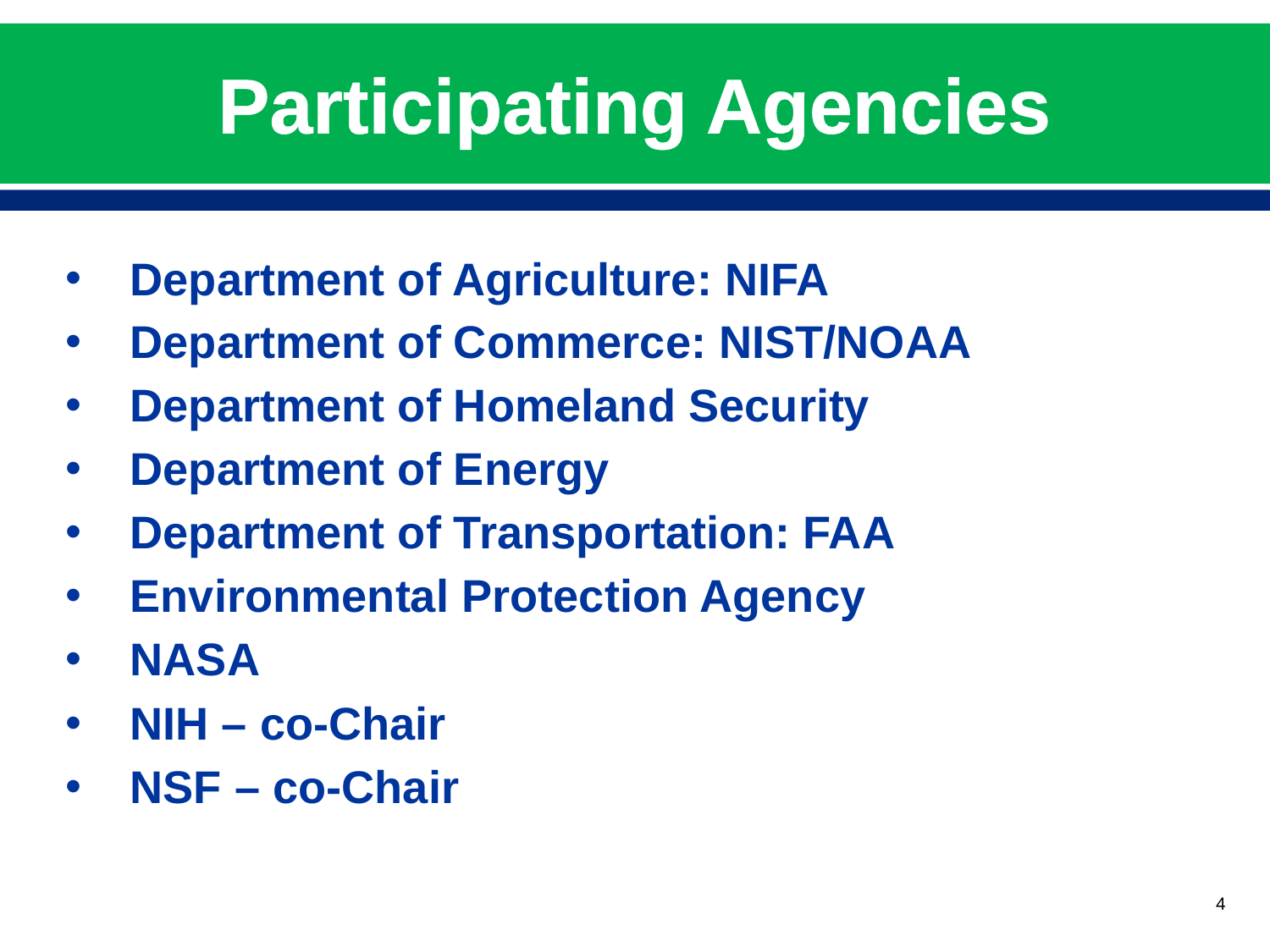

# Participating Agencies
Department of Agriculture: NIFA
Department of Commerce: NIST/NOAA
Department of Homeland Security
Department of Energy
Department of Transportation: FAA
Environmental Protection Agency
NASA
NIH – co-Chair
NSF – co-Chair

4